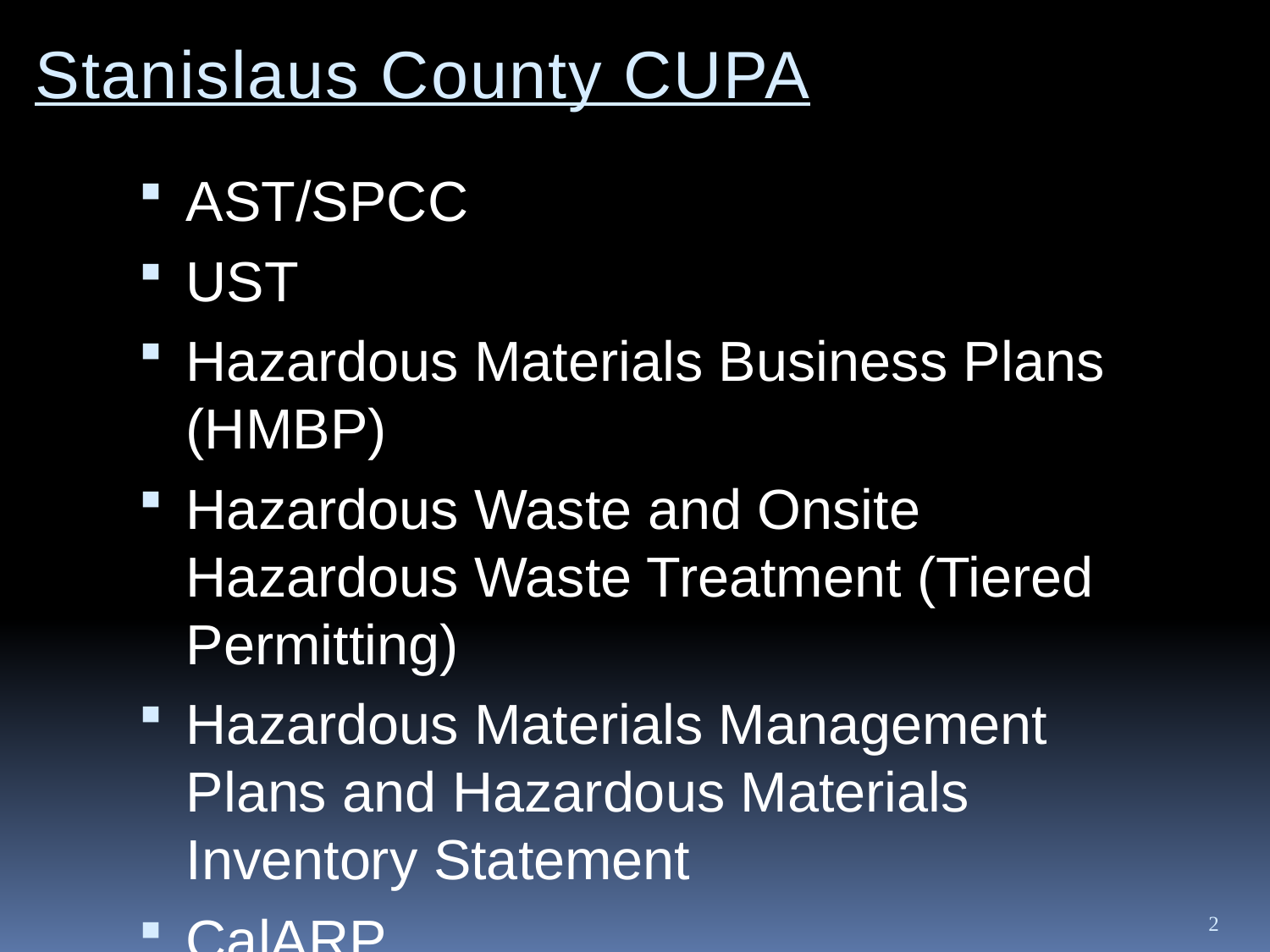

Stanislaus County CUPA
AST/SPCC
UST
Hazardous Materials Business Plans (HMBP)
Hazardous Waste and Onsite Hazardous Waste Treatment (Tiered Permitting)
Hazardous Materials Management Plans and Hazardous Materials Inventory Statement
CalARP
2